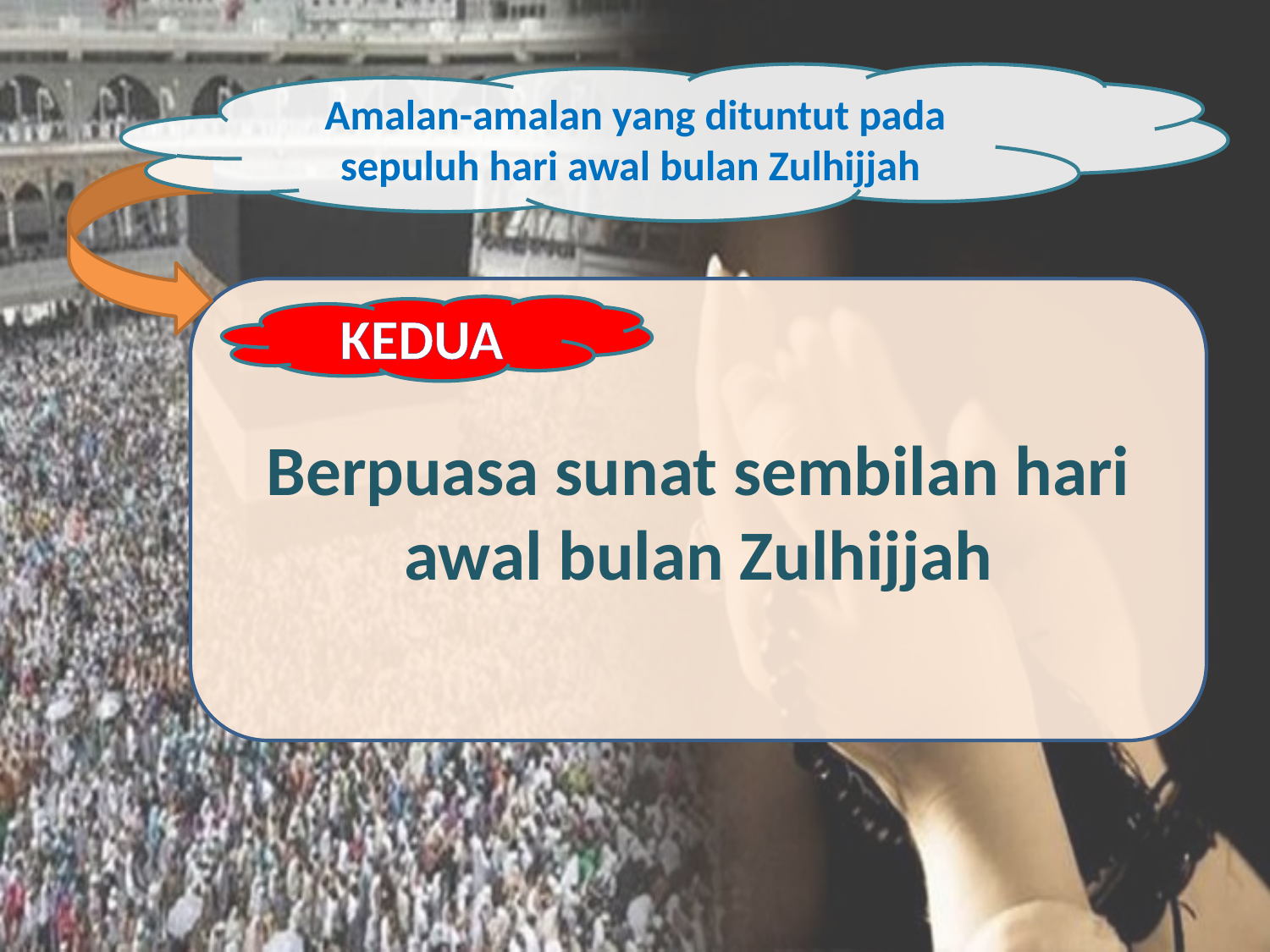

Amalan-amalan yang dituntut pada sepuluh hari awal bulan Zulhijjah

Berpuasa sunat sembilan hari awal bulan Zulhijjah
KEDUA